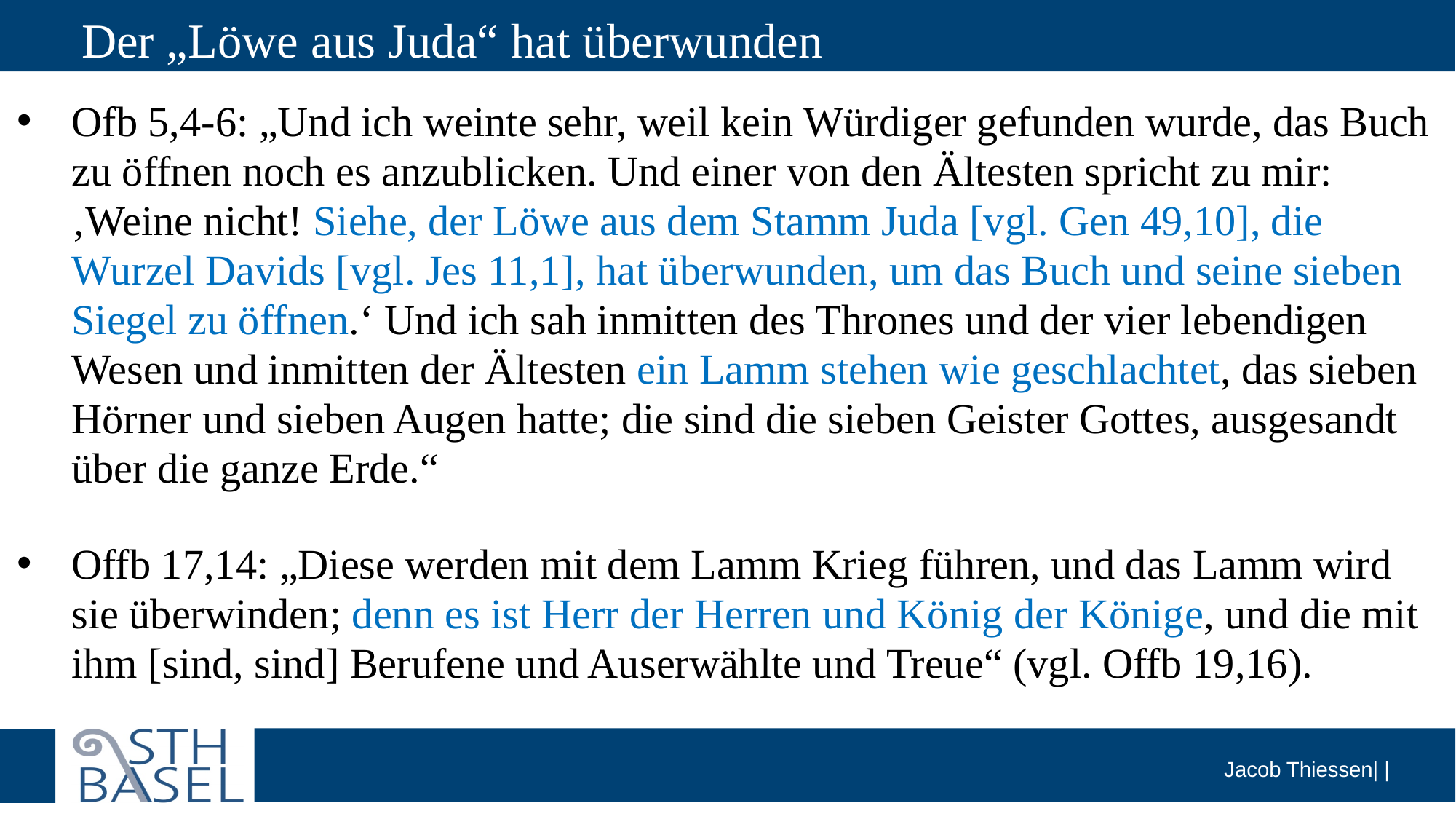

# Der „Löwe aus Juda“ hat überwunden
Ofb 5,4-6: „Und ich weinte sehr, weil kein Würdiger gefunden wurde, das Buch zu öffnen noch es anzublicken. Und einer von den Ältesten spricht zu mir: ‚Weine nicht! Siehe, der Löwe aus dem Stamm Juda [vgl. Gen 49,10], die Wurzel Davids [vgl. Jes 11,1], hat überwunden, um das Buch und seine sieben Siegel zu öffnen.‘ Und ich sah inmitten des Thrones und der vier lebendigen Wesen und inmitten der Ältesten ein Lamm stehen wie geschlachtet, das sieben Hörner und sieben Augen hatte; die sind die sieben Geister Gottes, ausgesandt über die ganze Erde.“
Offb 17,14: „Diese werden mit dem Lamm Krieg führen, und das Lamm wird sie überwinden; denn es ist Herr der Herren und König der Könige, und die mit ihm [sind, sind] Berufene und Auserwählte und Treue“ (vgl. Offb 19,16).